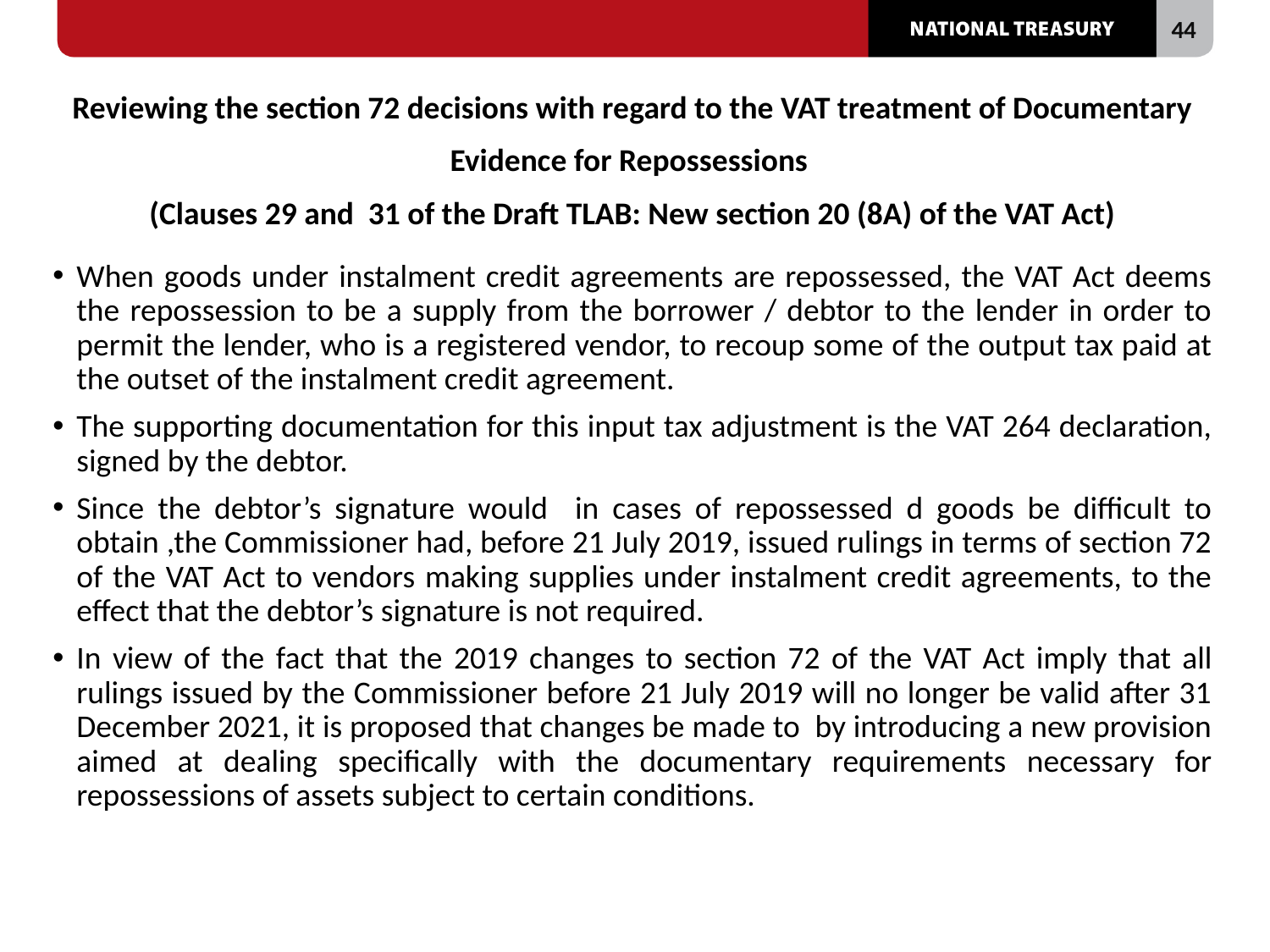

# Reviewing the section 72 decisions with regard to the VAT treatment of Documentary Evidence for Repossessions (Clauses 29 and  31 of the Draft TLAB: New section 20 (8A) of the VAT Act)
When goods under instalment credit agreements are repossessed, the VAT Act deems the repossession to be a supply from the borrower / debtor to the lender in order to permit the lender, who is a registered vendor, to recoup some of the output tax paid at the outset of the instalment credit agreement.
The supporting documentation for this input tax adjustment is the VAT 264 declaration, signed by the debtor.
Since the debtor’s signature would  in cases of repossessed d goods be difficult to obtain ,the Commissioner had, before 21 July 2019, issued rulings in terms of section 72 of the VAT Act to vendors making supplies under instalment credit agreements, to the effect that the debtor’s signature is not required.
In view of the fact that the 2019 changes to section 72 of the VAT Act imply that all rulings issued by the Commissioner before 21 July 2019 will no longer be valid after 31 December 2021, it is proposed that changes be made to  by introducing a new provision aimed at dealing specifically with the documentary requirements necessary for repossessions of assets subject to certain conditions.